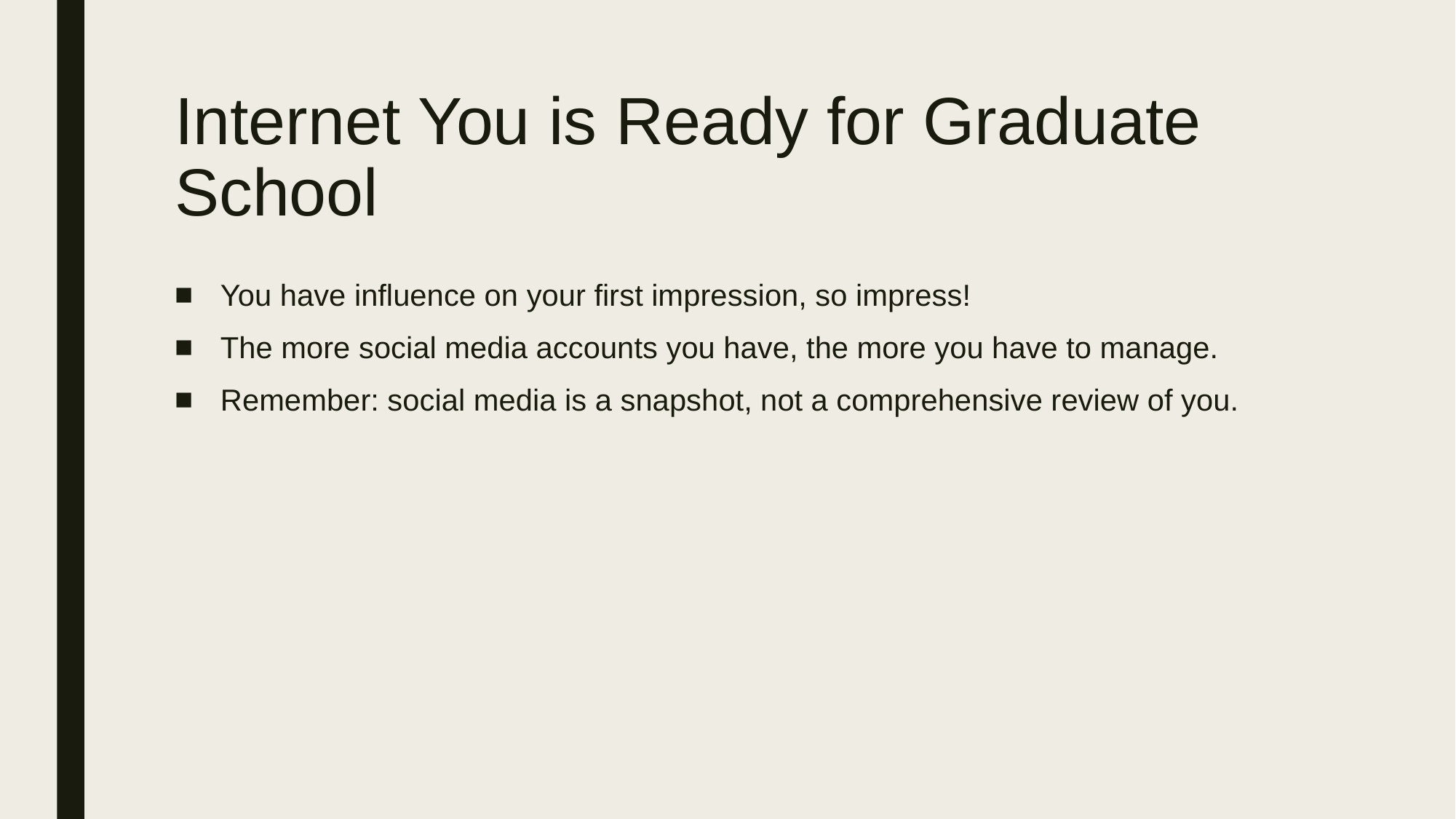

# Internet You is Ready for Graduate School
You have influence on your first impression, so impress!
The more social media accounts you have, the more you have to manage.
Remember: social media is a snapshot, not a comprehensive review of you.